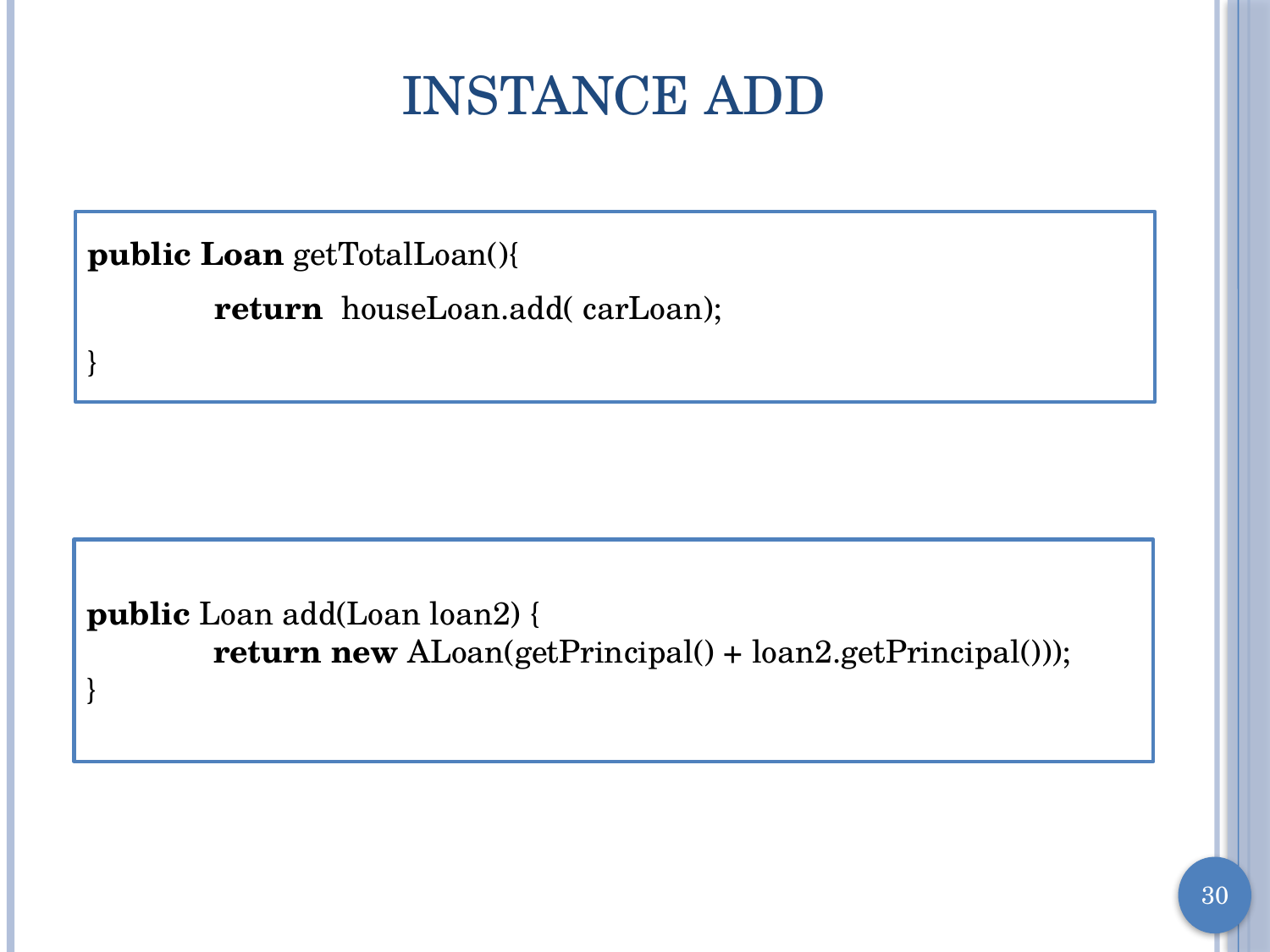

# Instance Add
public Loan getTotalLoan(){
	return  houseLoan.add( carLoan);
}
public Loan add(Loan loan2) {
	return new ALoan(getPrincipal() + loan2.getPrincipal()));
}